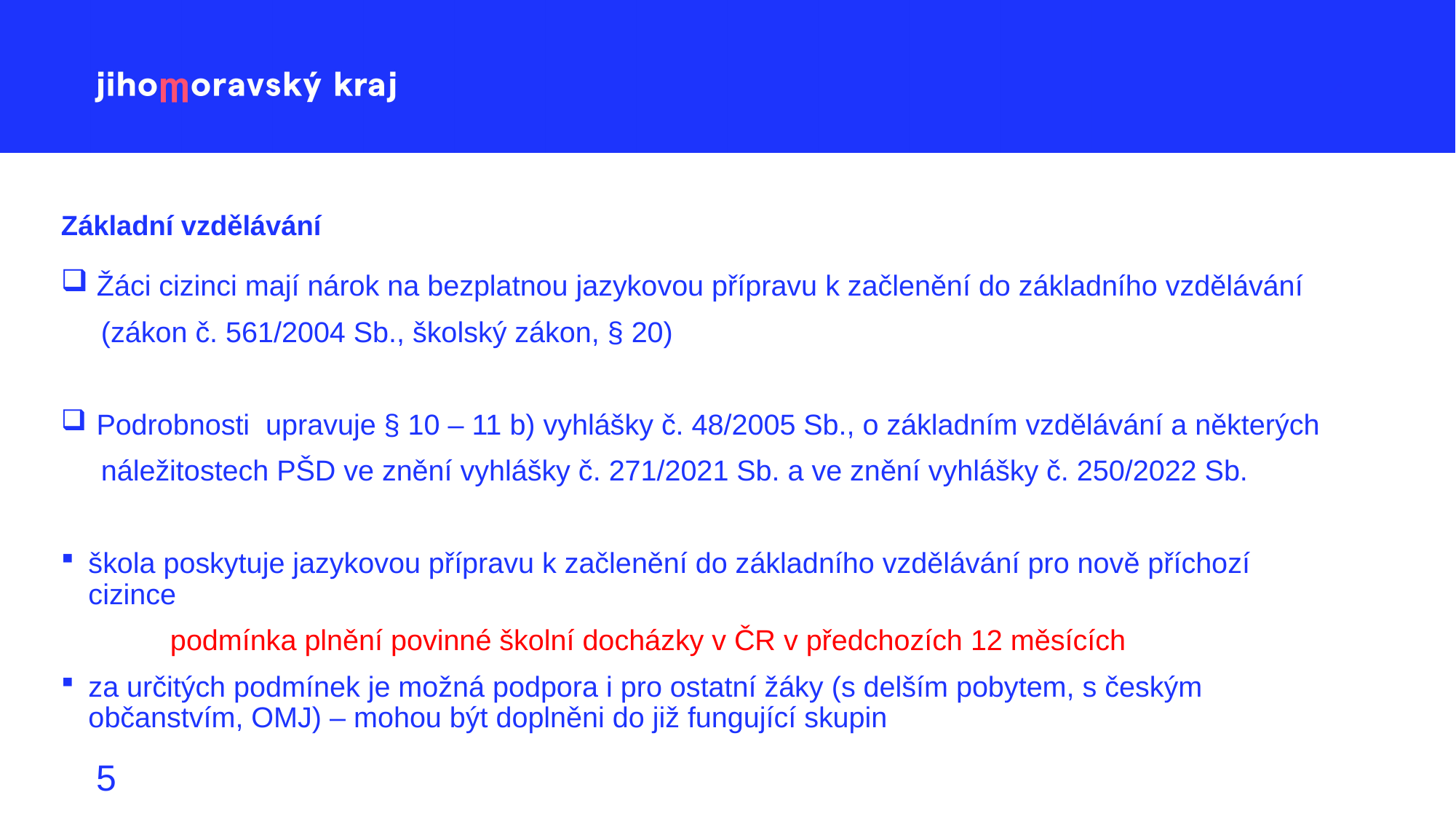

# Základní vzdělávání
 Žáci cizinci mají nárok na bezplatnou jazykovou přípravu k začlenění do základního vzdělávání
     (zákon č. 561/2004 Sb., školský zákon, § 20)

 Podrobnosti  upravuje § 10 – 11 b) vyhlášky č. 48/2005 Sb., o základním vzdělávání a některých
     náležitostech PŠD ve znění vyhlášky č. 271/2021 Sb. a ve znění vyhlášky č. 250/2022 Sb.

škola poskytuje jazykovou přípravu k začlenění do základního vzdělávání pro nově příchozí cizince
	podmínka plnění povinné školní docházky v ČR v předchozích 12 měsících
za určitých podmínek je možná podpora i pro ostatní žáky (s delším pobytem, s českým občanstvím, OMJ) – mohou být doplněni do již fungující skupin